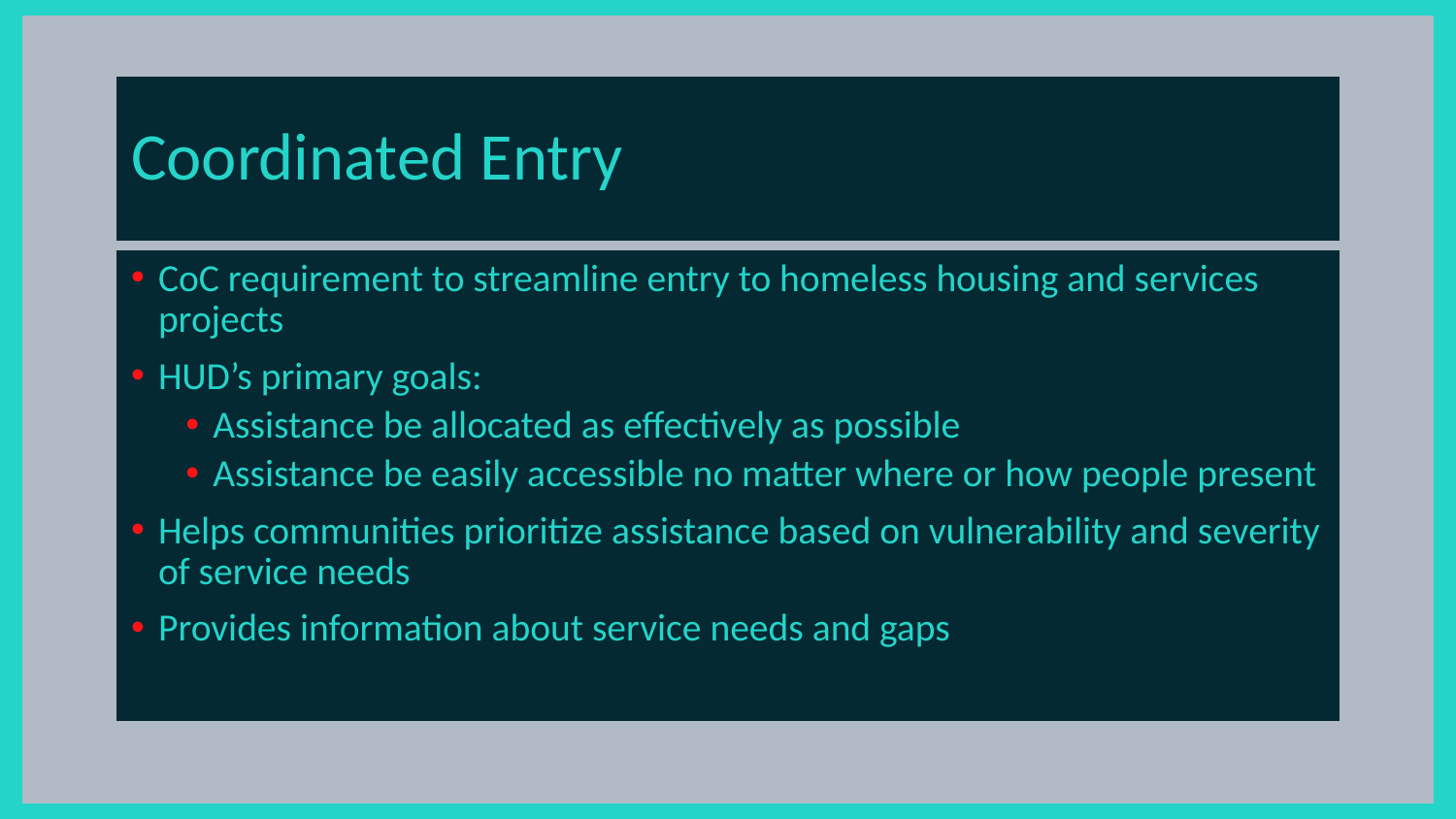

# Coordinated Entry
CoC requirement to streamline entry to homeless housing and services projects
HUD’s primary goals:
Assistance be allocated as effectively as possible
Assistance be easily accessible no matter where or how people present
Helps communities prioritize assistance based on vulnerability and severity of service needs
Provides information about service needs and gaps